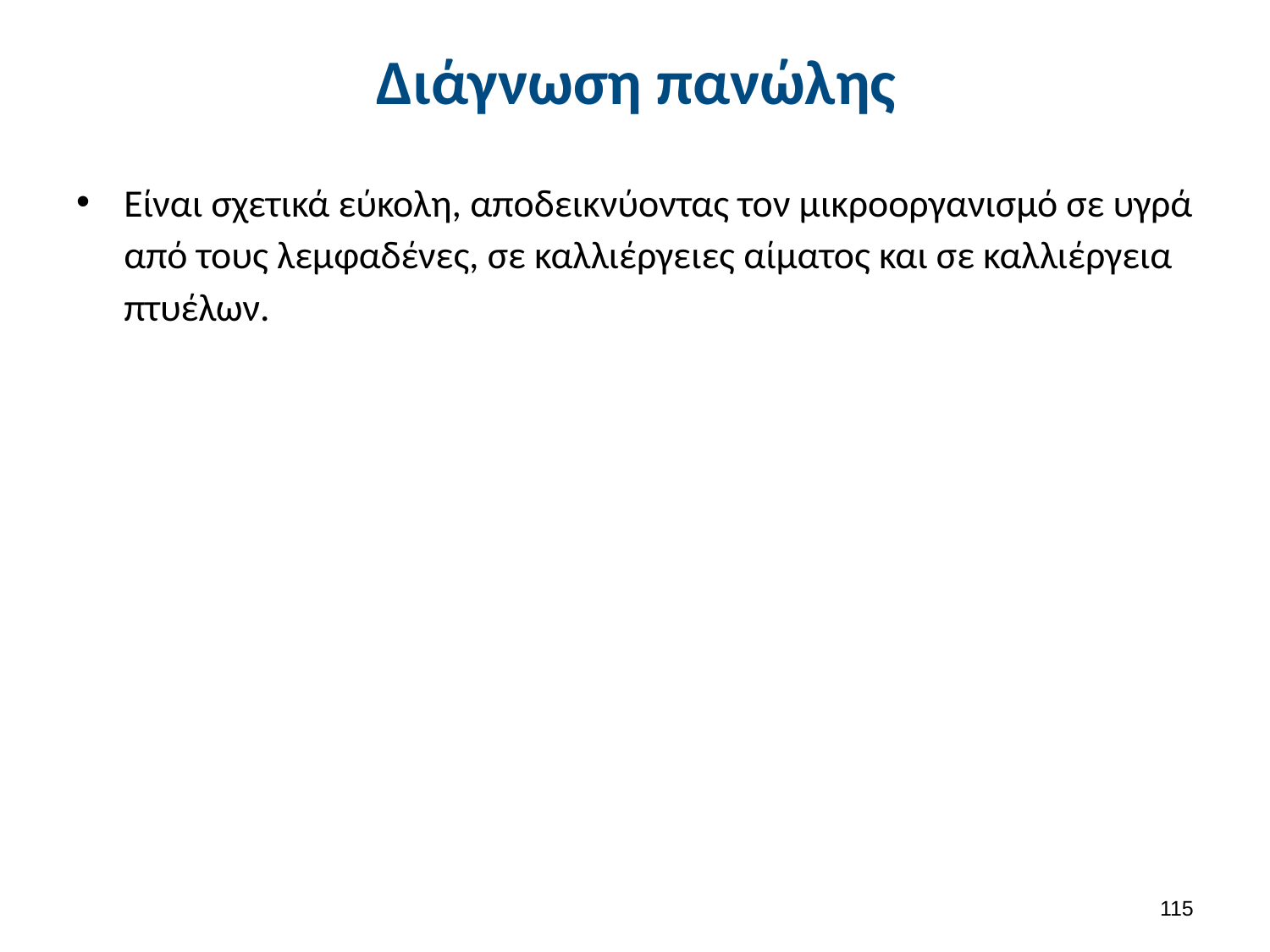

# Διάγνωση πανώλης
Είναι σχετικά εύκολη, αποδεικνύοντας τον μικροοργανισμό σε υγρά από τους λεμφαδένες, σε καλλιέργειες αίματος και σε καλλιέργεια πτυέλων.
115